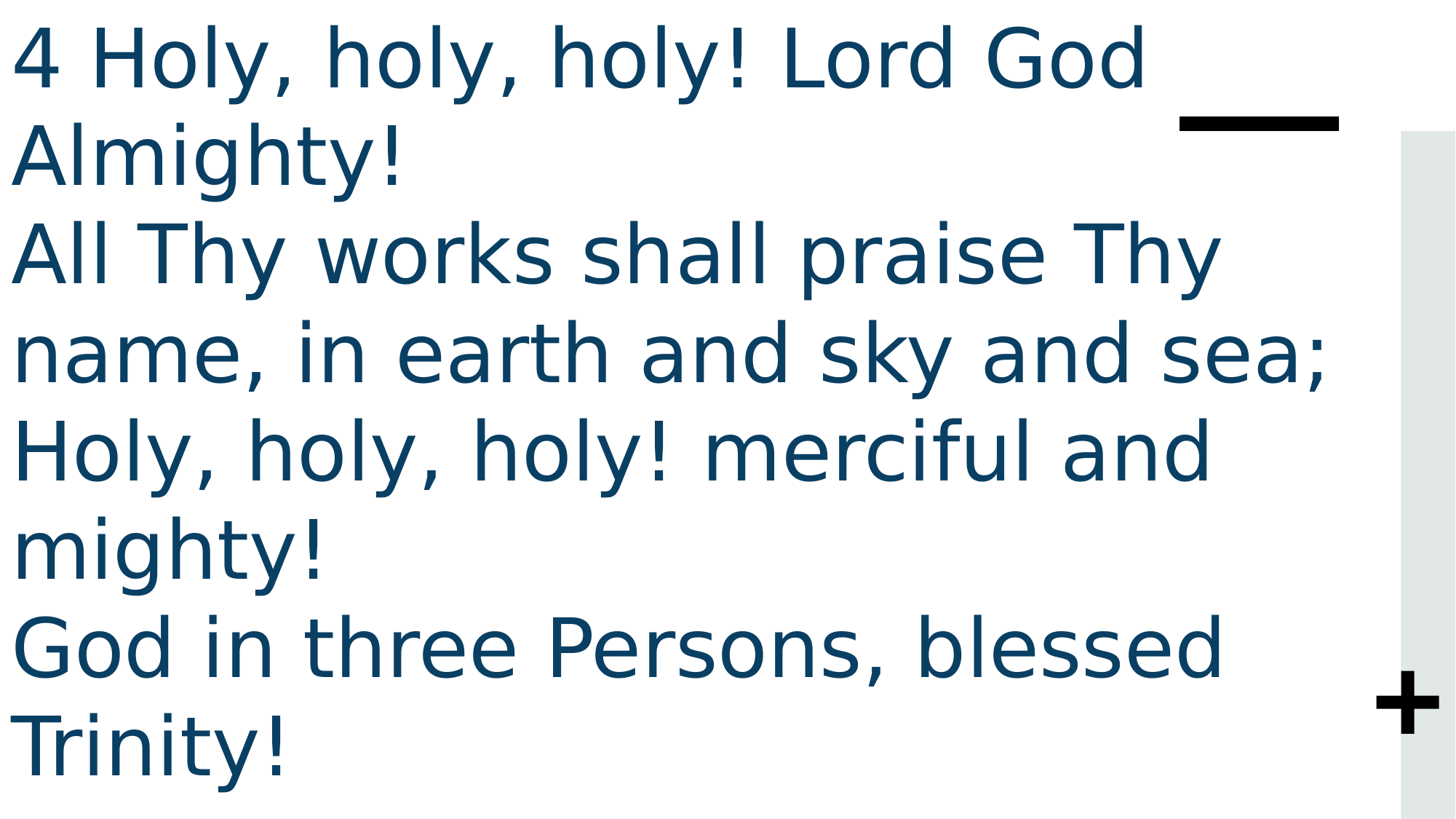

# 4 Holy, holy, holy! Lord God Almighty! All Thy works shall praise Thy name, in earth and sky and sea; Holy, holy, holy! merciful and mighty! God in three Persons, blessed Trinity!